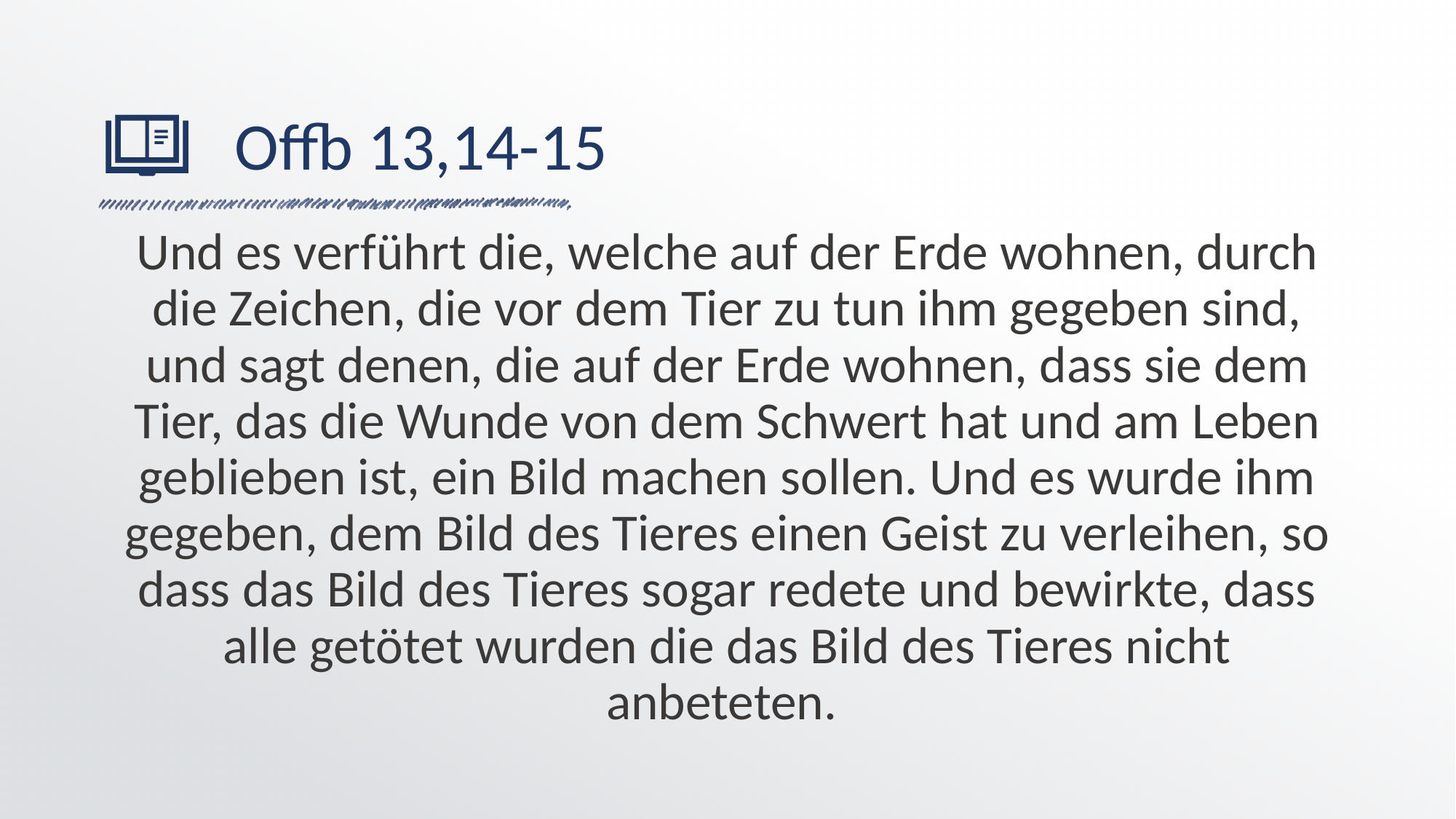

# Offb 13,14-15
Und es verführt die, welche auf der Erde wohnen, durch die Zeichen, die vor dem Tier zu tun ihm gegeben sind, und sagt denen, die auf der Erde wohnen, dass sie dem Tier, das die Wunde von dem Schwert hat und am Leben geblieben ist, ein Bild machen sollen. Und es wurde ihm gegeben, dem Bild des Tieres einen Geist zu verleihen, so dass das Bild des Tieres sogar redete und bewirkte, dass alle getötet wurden die das Bild des Tieres nicht anbeteten.